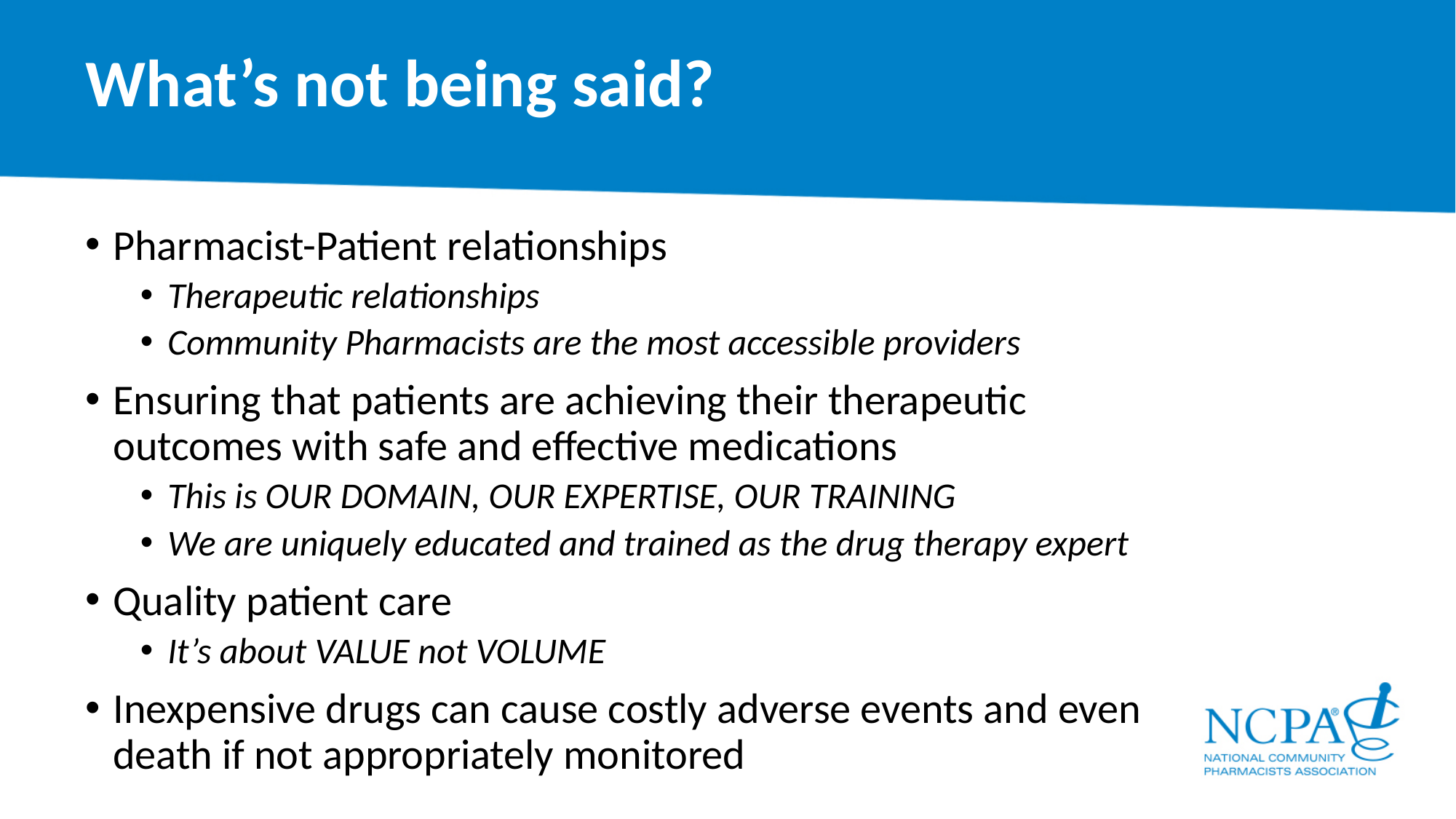

# What’s not being said?
Pharmacist-Patient relationships
Therapeutic relationships
Community Pharmacists are the most accessible providers
Ensuring that patients are achieving their therapeutic outcomes with safe and effective medications
This is OUR DOMAIN, OUR EXPERTISE, OUR TRAINING
We are uniquely educated and trained as the drug therapy expert
Quality patient care
It’s about VALUE not VOLUME
Inexpensive drugs can cause costly adverse events and even death if not appropriately monitored